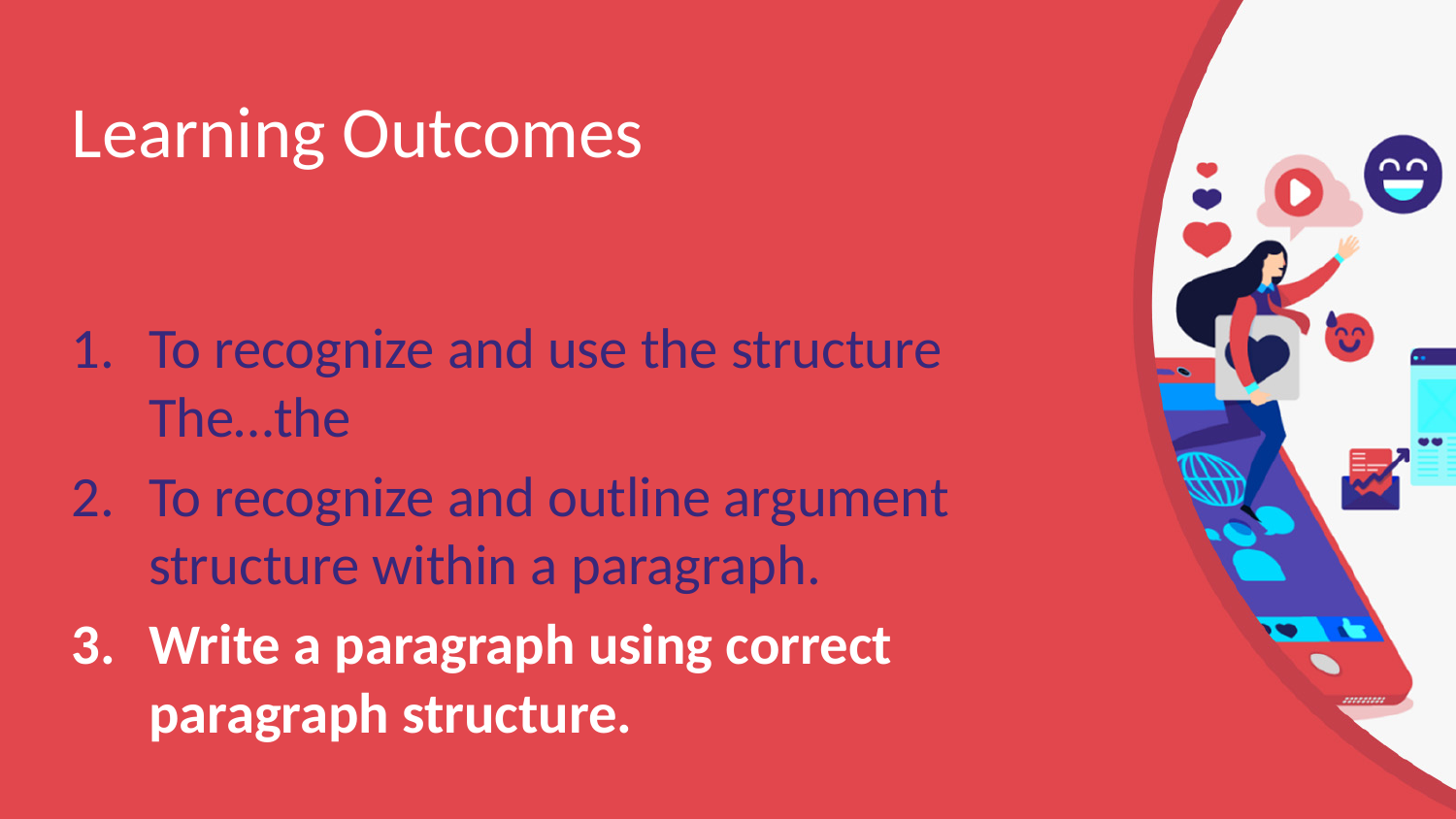

# Learning Outcomes

To recognize and use the structure The…the
To recognize and outline argument structure within a paragraph.
Write a paragraph using correct paragraph structure.